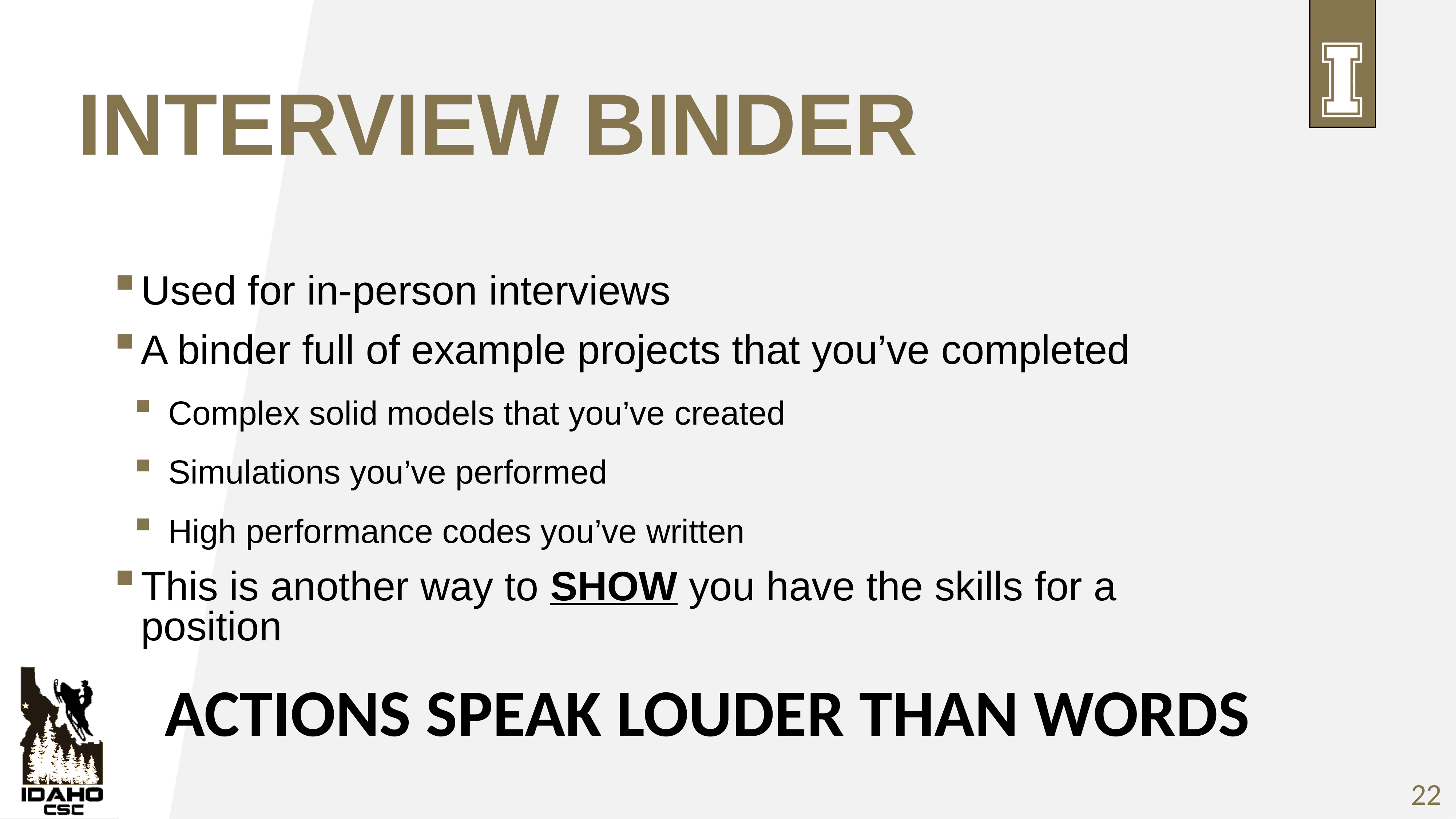

# Interview Binder

Used for in-person interviews
A binder full of example projects that you’ve completed
Complex solid models that you’ve created
Simulations you’ve performed
High performance codes you’ve written
This is another way to SHOW you have the skills for a position
ACTIONS SPEAK LOUDER THAN WORDS